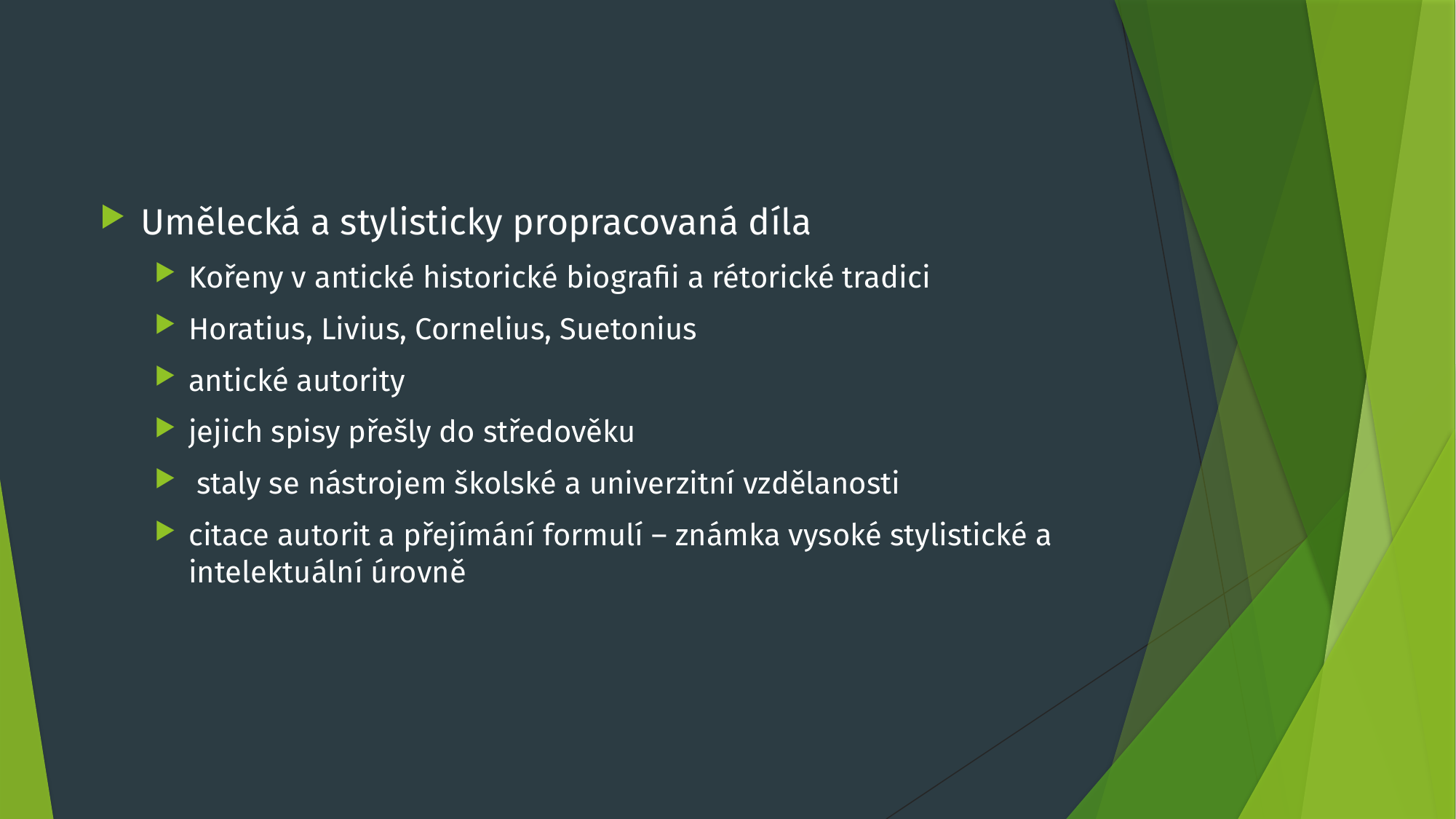

Umělecká a stylisticky propracovaná díla
Kořeny v antické historické biografii a rétorické tradici
Horatius, Livius, Cornelius, Suetonius
antické autority
jejich spisy přešly do středověku
 staly se nástrojem školské a univerzitní vzdělanosti
citace autorit a přejímání formulí – známka vysoké stylistické a intelektuální úrovně